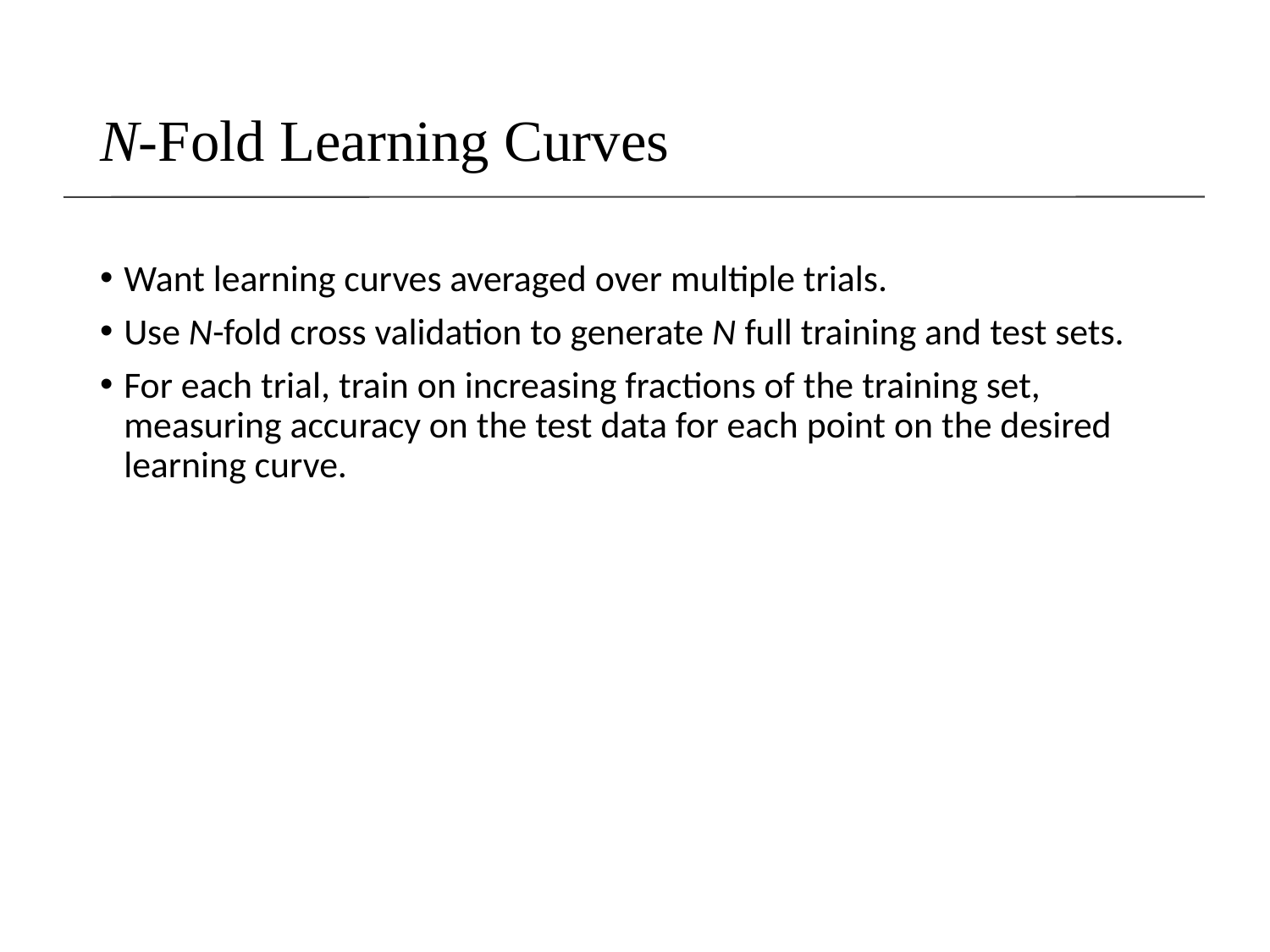

# N-Fold Learning Curves
Want learning curves averaged over multiple trials.
Use N-fold cross validation to generate N full training and test sets.
For each trial, train on increasing fractions of the training set, measuring accuracy on the test data for each point on the desired learning curve.